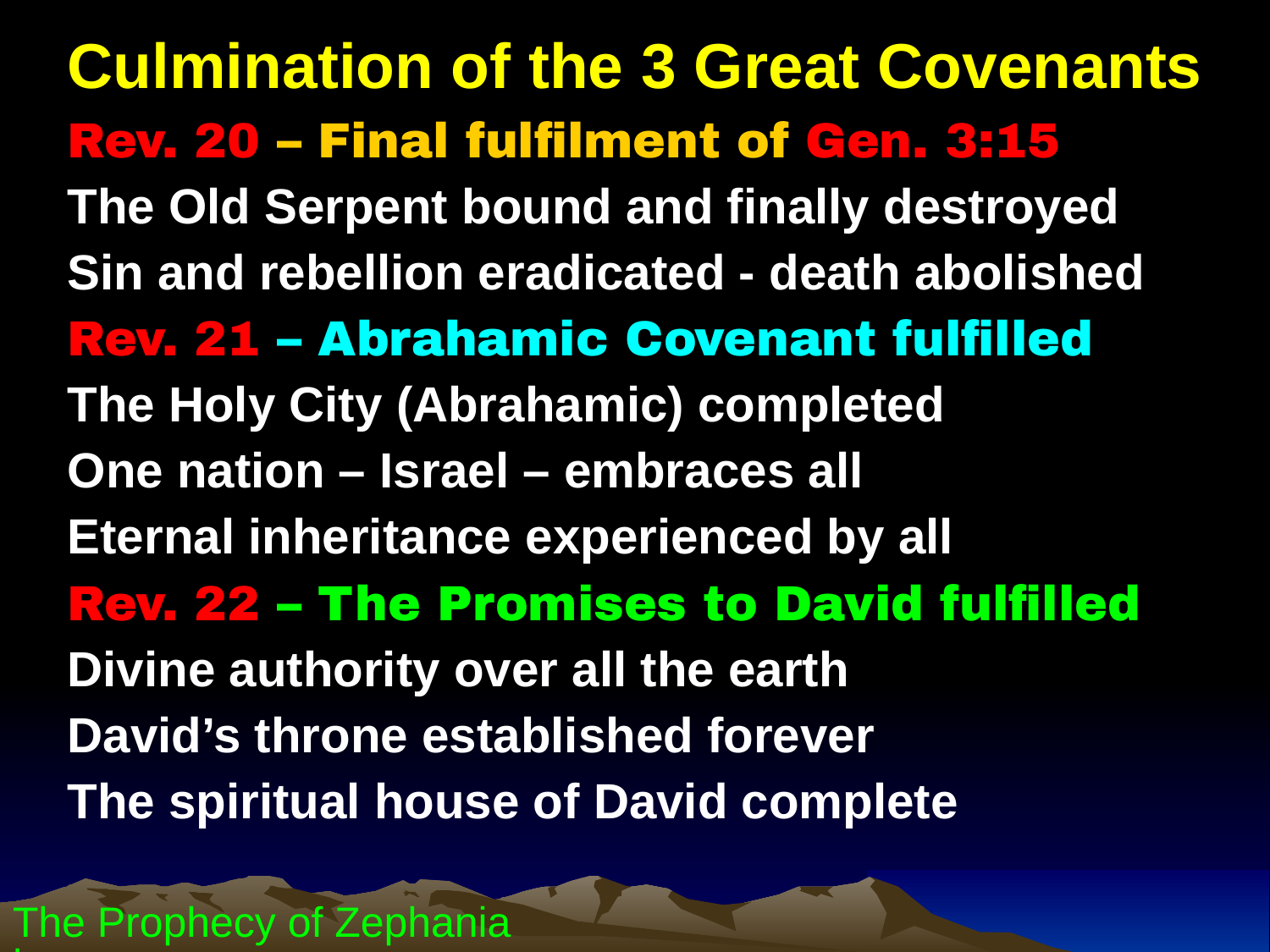

# Culmination of the 3 Great Covenants
Rev. 20 – Final fulfilment of Gen. 3:15
The Old Serpent bound and finally destroyed
Sin and rebellion eradicated - death abolished
Rev. 21 – Abrahamic Covenant fulfilled
The Holy City (Abrahamic) completed
One nation – Israel – embraces all
Eternal inheritance experienced by all
Rev. 22 – The Promises to David fulfilled
Divine authority over all the earth
David’s throne established forever
The spiritual house of David complete
The Prophecy of Zephaniah